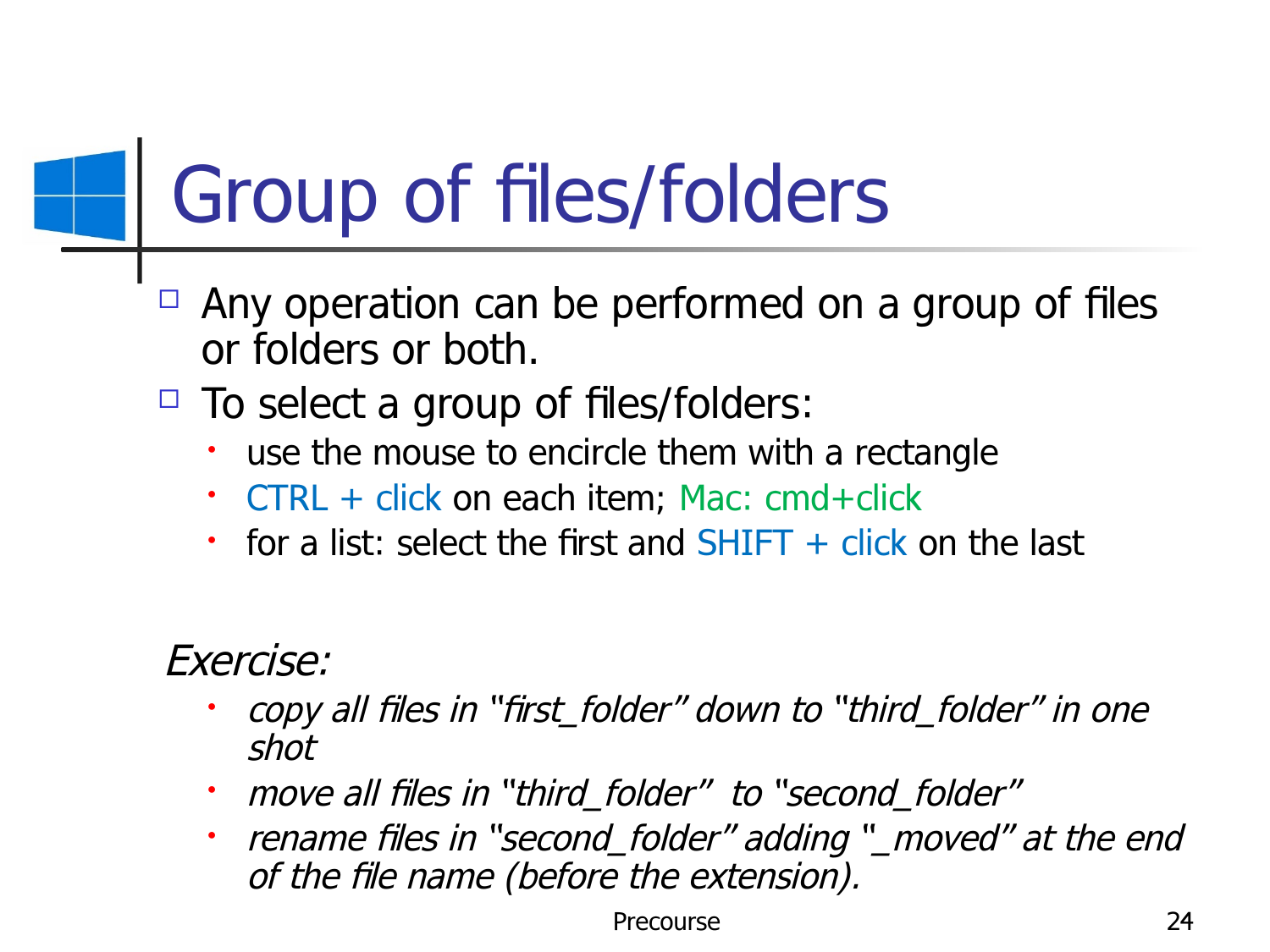

# Group of files/folders
Any operation can be performed on a group of files or folders or both.
To select a group of files/folders:
use the mouse to encircle them with a rectangle
CTRL + click on each item; Mac: cmd+click
for a list: select the first and SHIFT + click on the last

Exercise:
copy all files in “first_folder” down to “third_folder” in one shot
move all files in “third_folder”  to “second_folder”
rename files in “second_folder” adding “_moved” at the end of the file name (before the extension).
Precourse
24